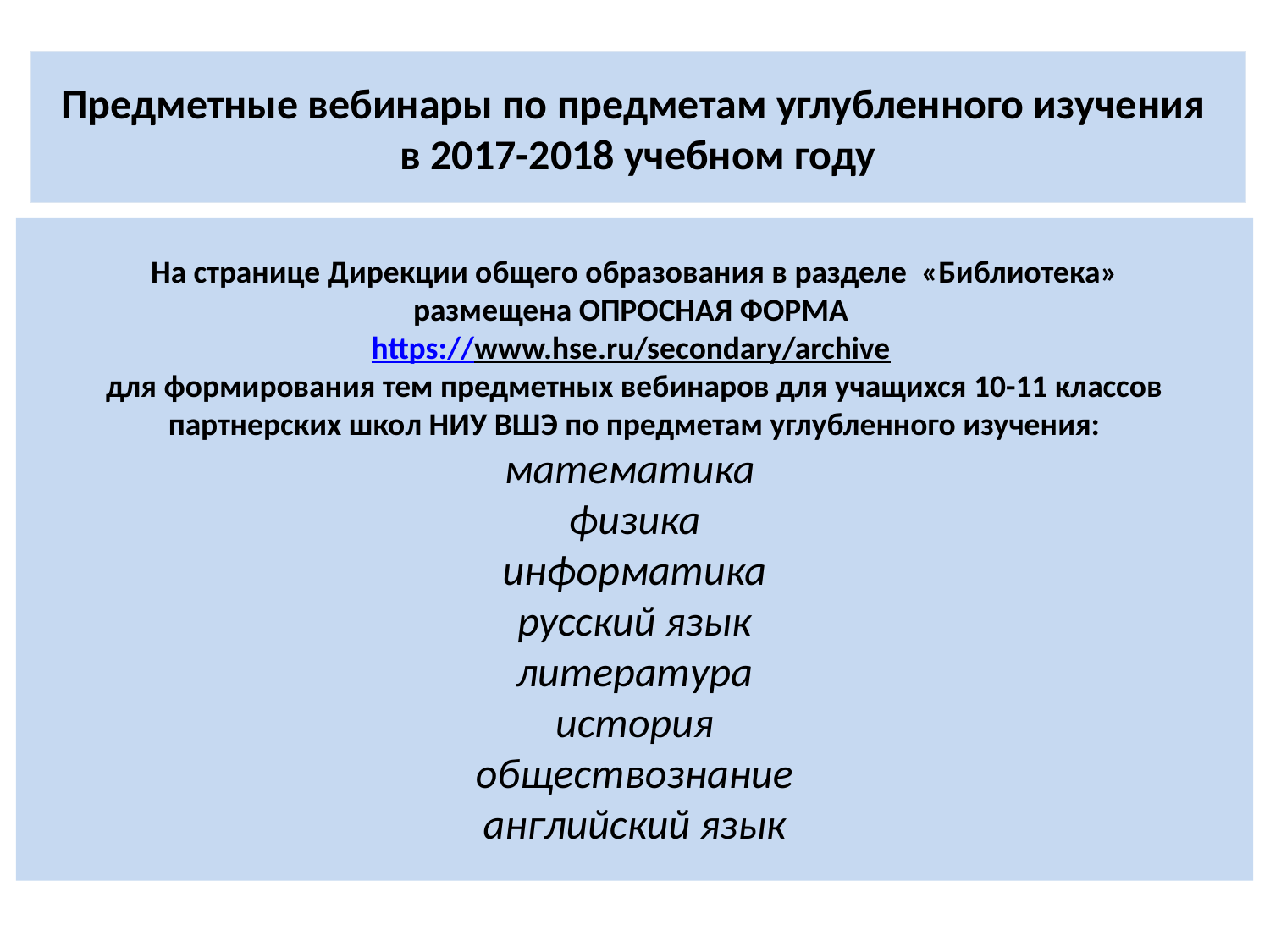

Предметные вебинары по предметам углубленного изучения
в 2017-2018 учебном году
# На странице Дирекции общего образования в разделе  «Библиотека» размещена ОПРОСНАЯ ФОРМА https://www.hse.ru/secondary/archive для формирования тем предметных вебинаров для учащихся 10-11 классов партнерских школ НИУ ВШЭ по предметам углубленного изучения: математика физика информатика русский язык литература история обществознание английский язык
Высшая школа экономики, Москва, 2017
www.hse.ru